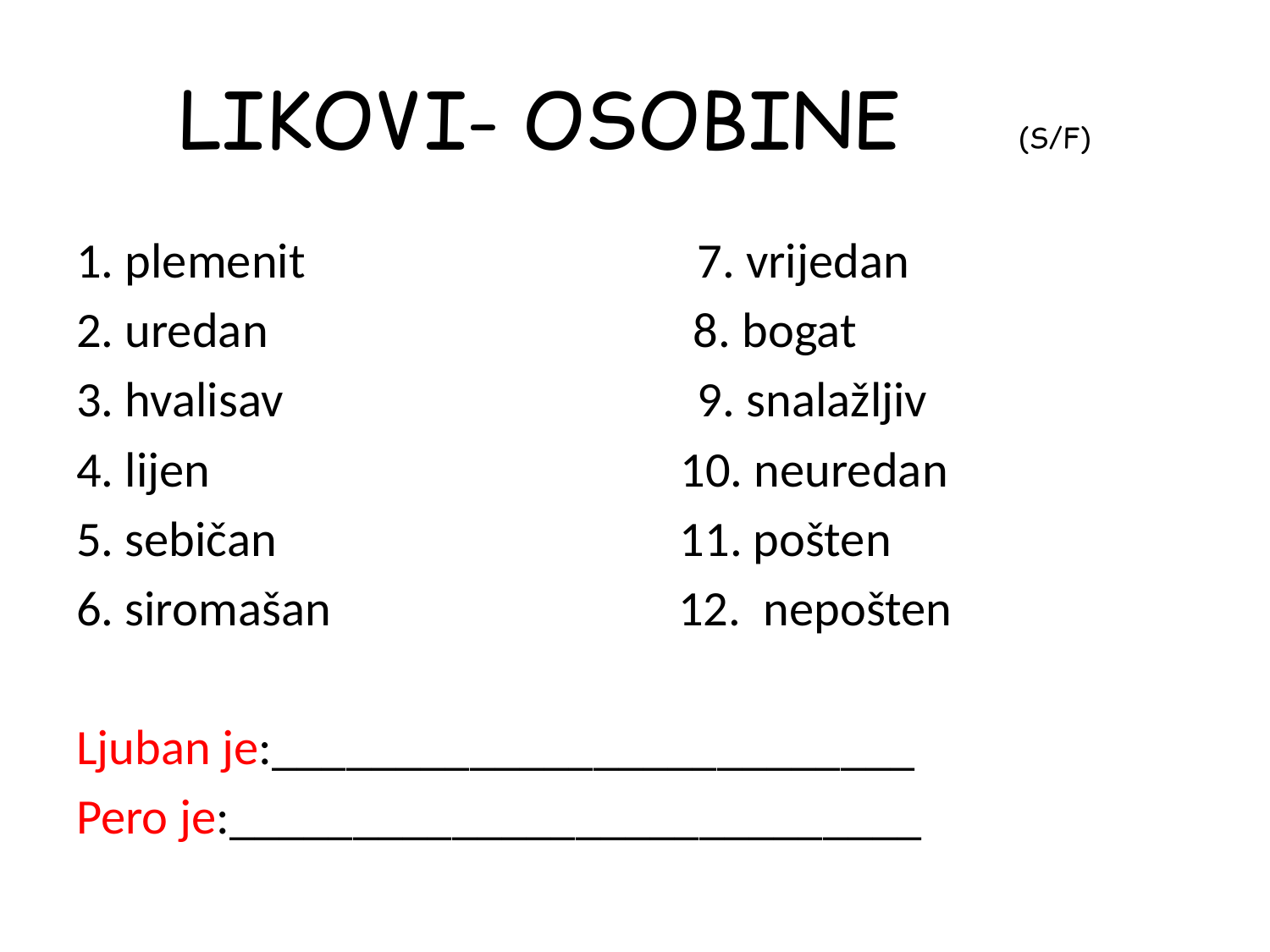

# LIKOVI- OSOBINE     (S/F)
1. plemenit                                   7. vrijedan
2. uredan                                      8. bogat
3. hvalisav                                     9. snalažljiv
4. lijen                                          10. neuredan
5. sebičan                                    11. pošten
6. siromašan                               12.  nepošten

Ljuban je:__________________________
Pero je:____________________________